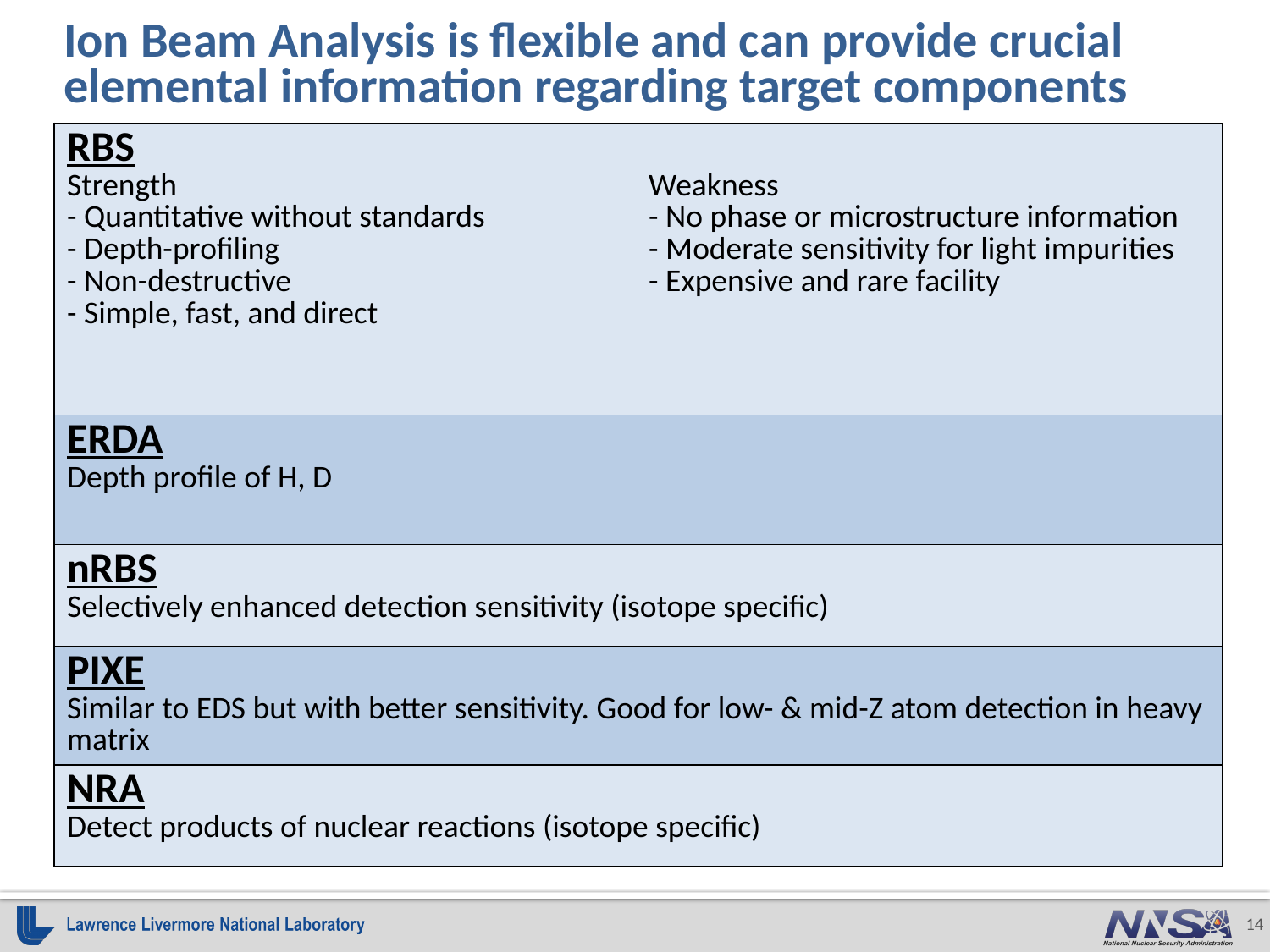

# Ion Beam Analysis is flexible and can provide crucial elemental information regarding target components
| RBS Strength - Quantitative without standards - Depth-profiling - Non-destructive - Simple, fast, and direct | Weakness - No phase or microstructure information - Moderate sensitivity for light impurities - Expensive and rare facility |
| --- | --- |
| ERDA Depth profile of H, D |  |
| nRBS Selectively enhanced detection sensitivity (isotope specific) |  |
| PIXE Similar to EDS but with better sensitivity. Good for low- & mid-Z atom detection in heavy matrix |  |
| NRA Detect products of nuclear reactions (isotope specific) |  |